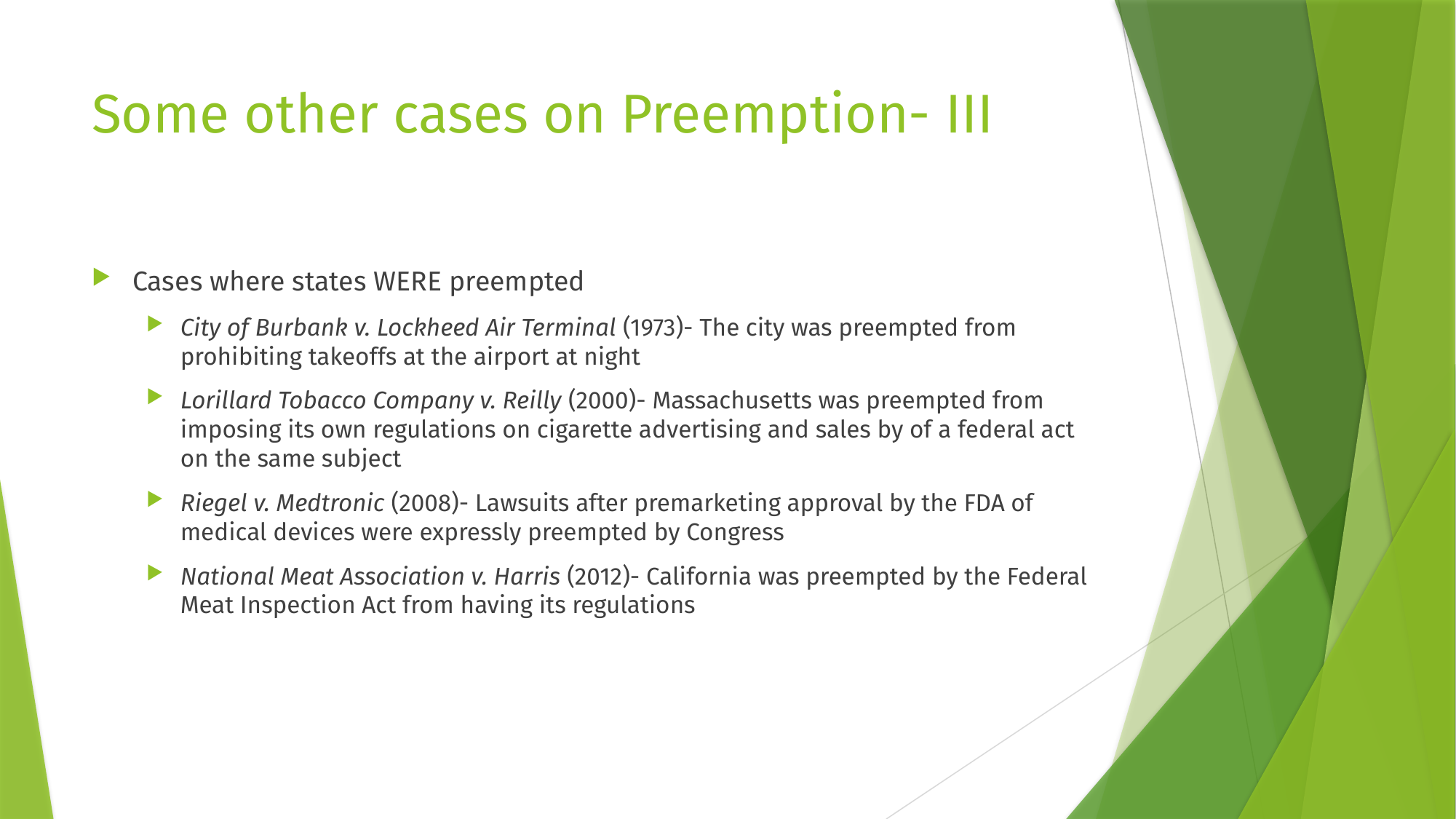

# Some other cases on Preemption- III
Cases where states WERE preempted
City of Burbank v. Lockheed Air Terminal (1973)- The city was preempted from prohibiting takeoffs at the airport at night
Lorillard Tobacco Company v. Reilly (2000)- Massachusetts was preempted from imposing its own regulations on cigarette advertising and sales by of a federal act on the same subject
Riegel v. Medtronic (2008)- Lawsuits after premarketing approval by the FDA of medical devices were expressly preempted by Congress
National Meat Association v. Harris (2012)- California was preempted by the Federal Meat Inspection Act from having its regulations